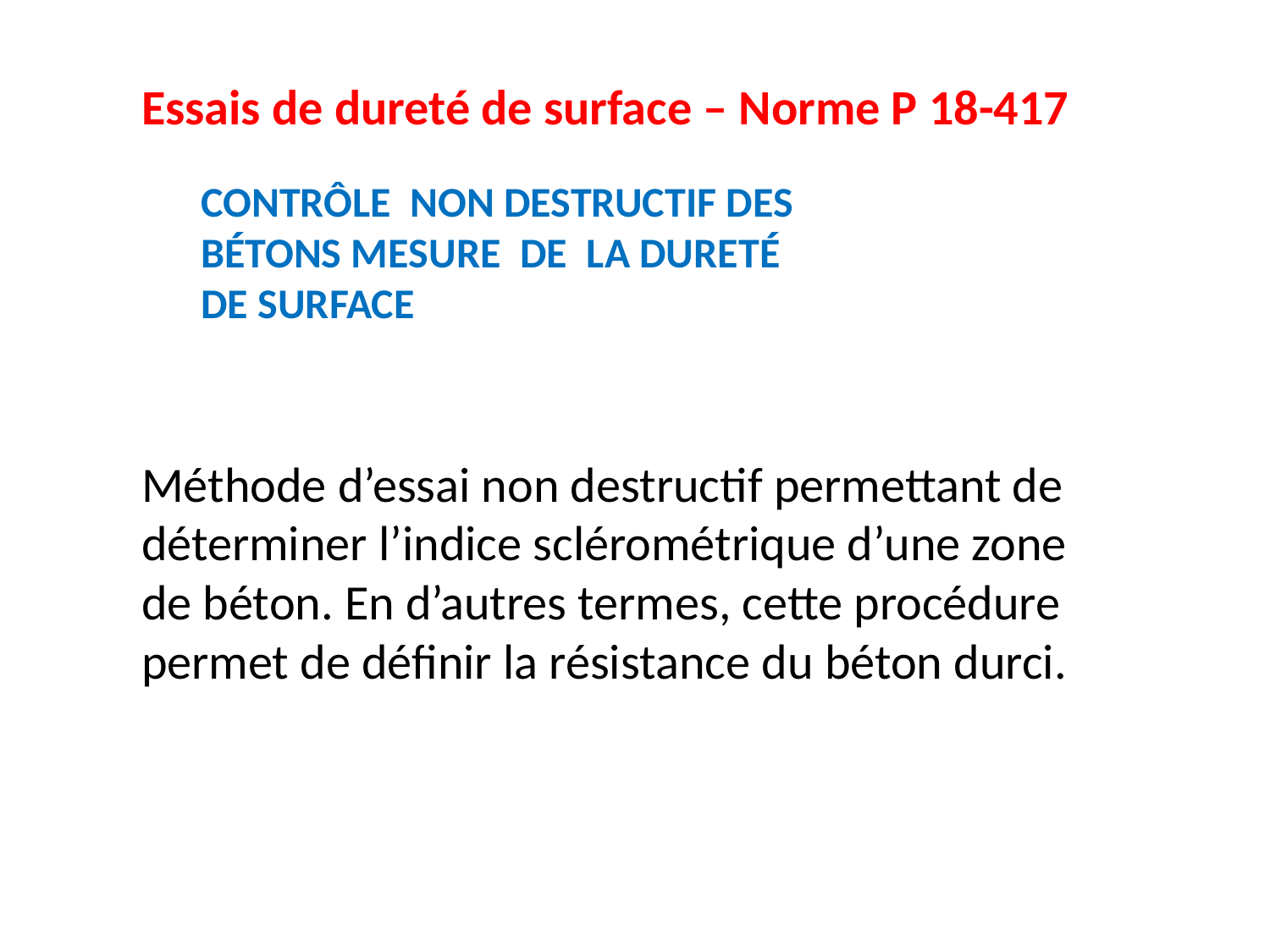

Essais de dureté de surface – Norme P 18-417
CONTRÔLE  NON DESTRUCTIF DES BÉTONS MESURE  DE  LA DURETÉ DE SURFACE
Méthode d’essai non destructif permettant de déterminer l’indice sclérométrique d’une zone de béton. En d’autres termes, cette procédure permet de définir la résistance du béton durci.